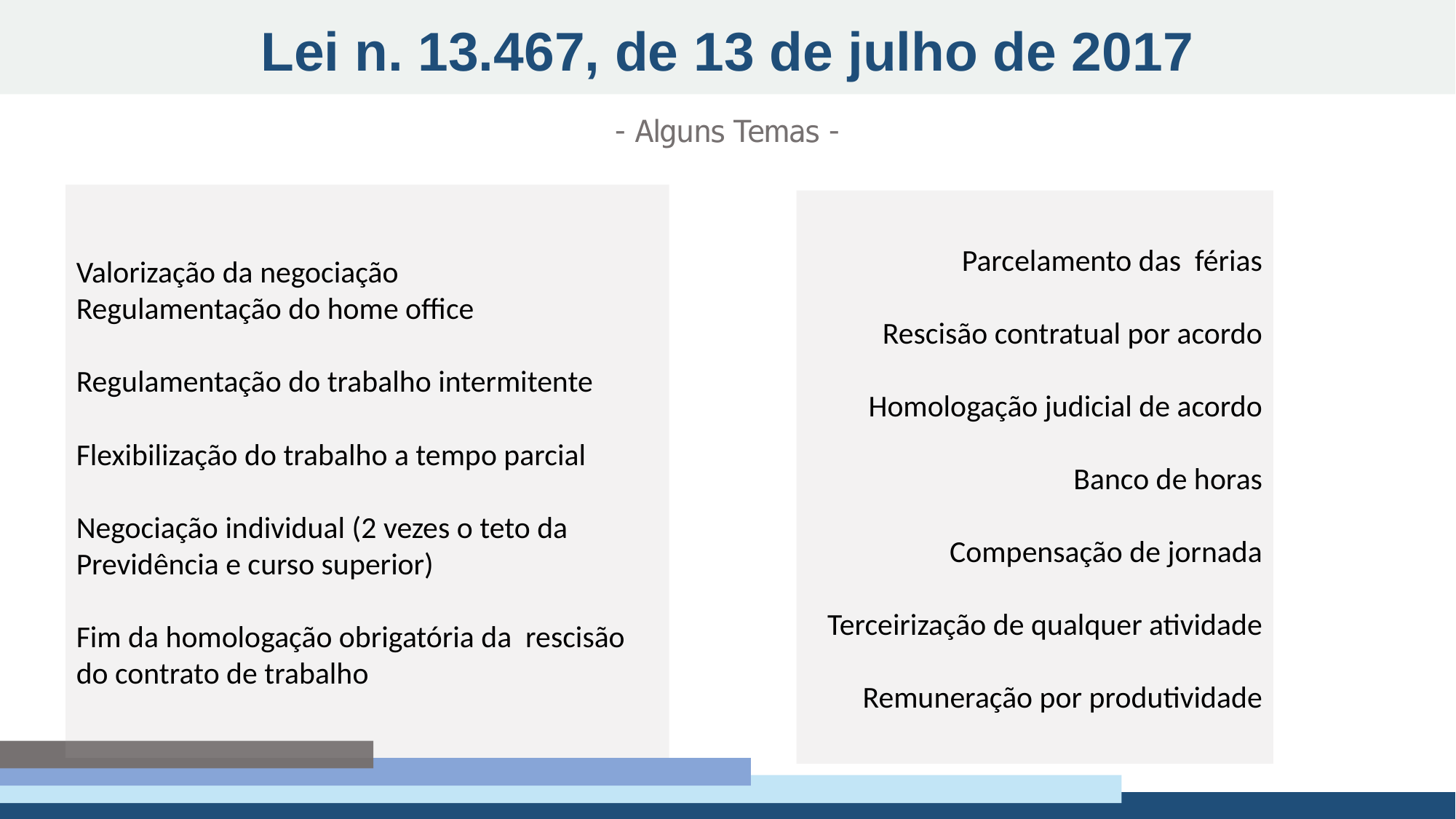

Lei n. 13.467, de 13 de julho de 2017
- Alguns Temas -
Valorização da negociação
Regulamentação do home office

Regulamentação do trabalho intermitente

Flexibilização do trabalho a tempo parcial

Negociação individual (2 vezes o teto da Previdência e curso superior)

Fim da homologação obrigatória da  rescisão do contrato de trabalho
Parcelamento das  férias

Rescisão contratual por acordo

Homologação judicial de acordo

Banco de horas

Compensação de jornada

Terceirização de qualquer atividade

Remuneração por produtividade